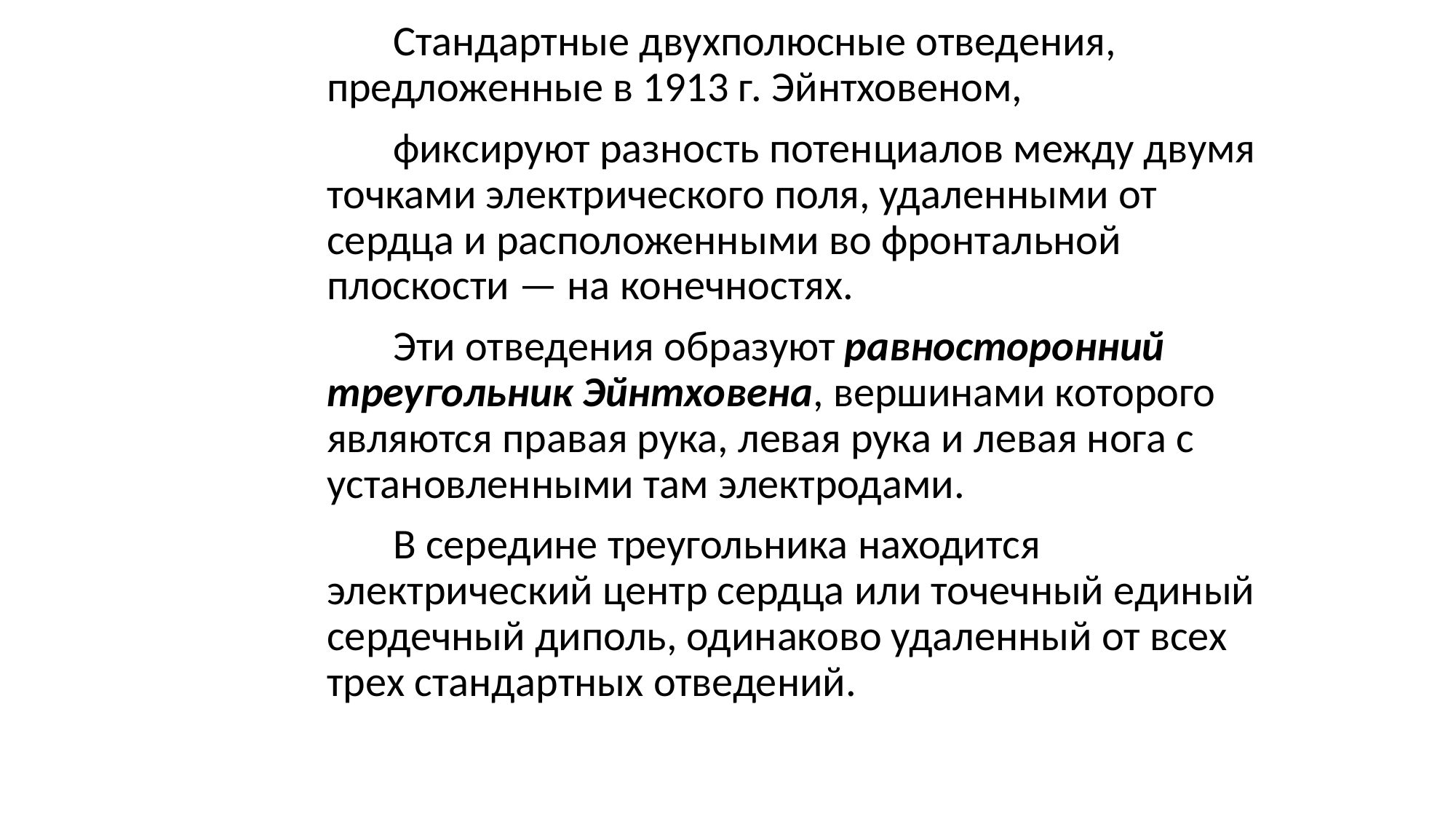

Стандартные двухполюсные отведения, предложенные в 1913 г. Эйнтховеном,
фиксируют разность потенциалов между двумя точками электрического поля, удаленными от сердца и расположенными во фронтальной плоскости — на конечностях.
Эти отведения образуют равносторонний треугольник Эйнтховена, вершинами которого являются правая рука, левая рука и левая нога с установленными там электродами.
В середине треугольника находится электрический центр сердца или точечный единый сердечный диполь, одинаково удаленный от всех трех стандартных отведений.